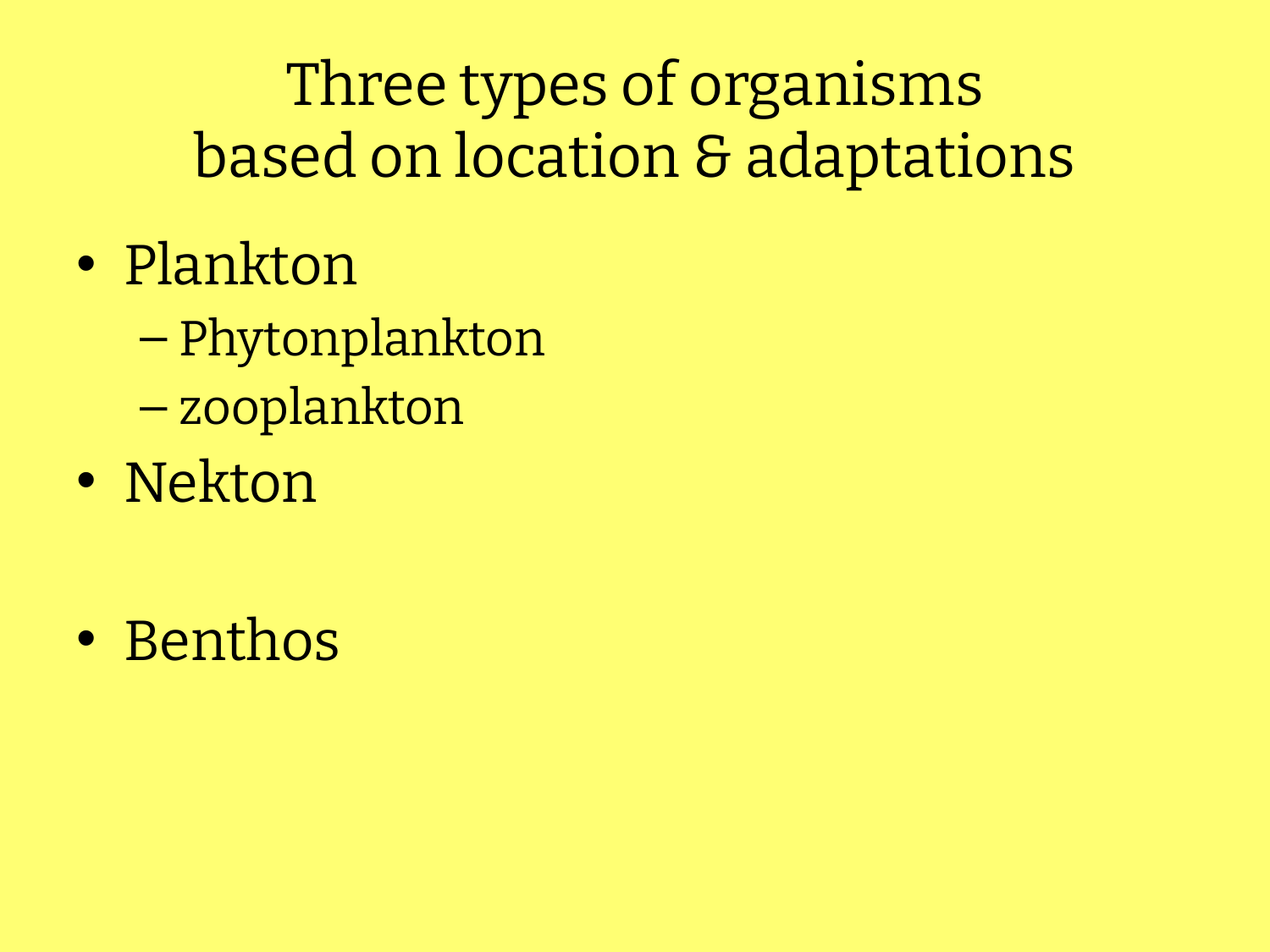

# Three types of organisms based on location & adaptations
Plankton
Phytonplankton
zooplankton
Nekton

Benthos